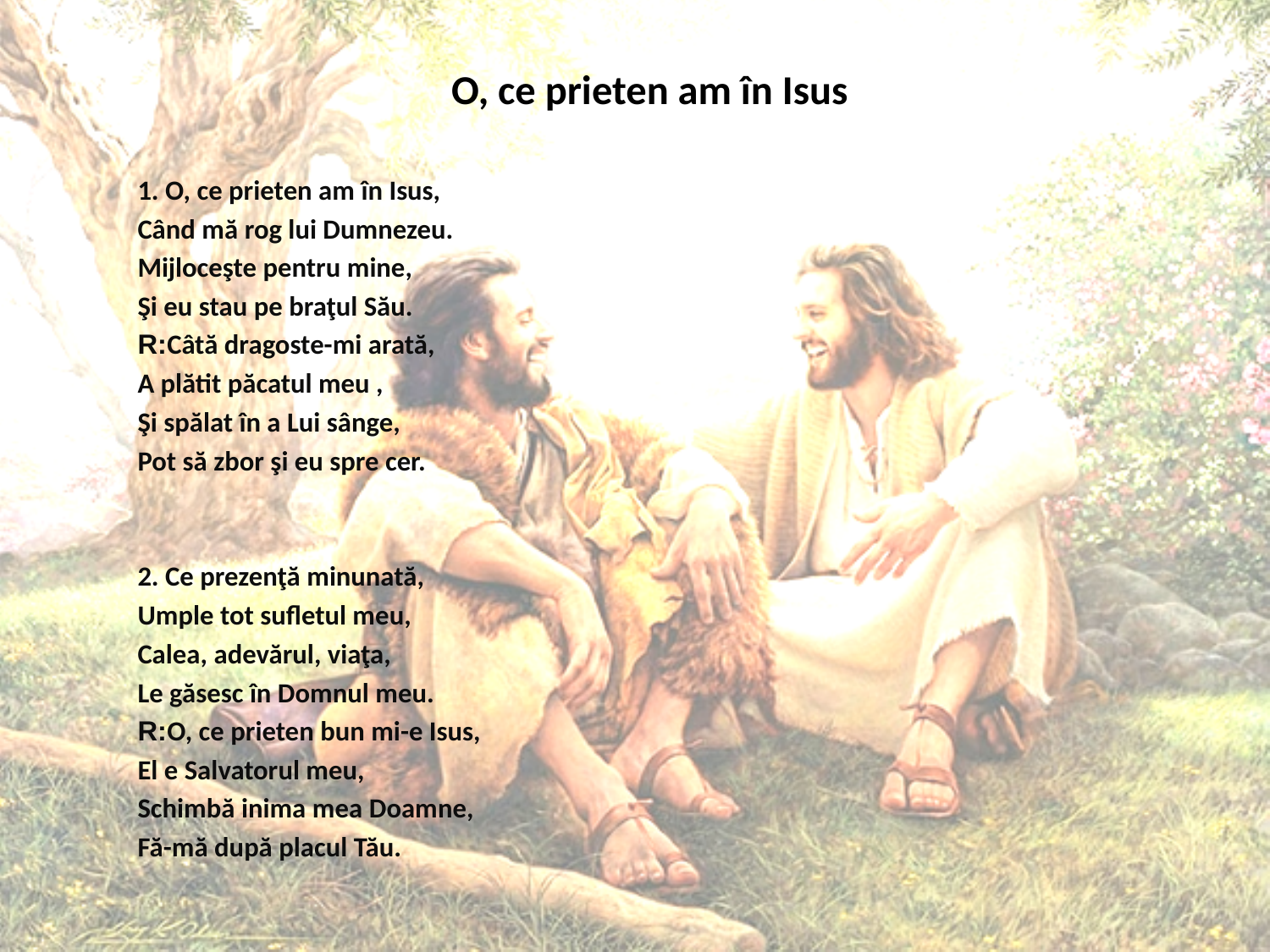

# O, ce prieten am în Isus
1. O, ce prieten am în Isus,
Când mă rog lui Dumnezeu.
Mijloceşte pentru mine,
Şi eu stau pe braţul Său.
R:Câtă dragoste-mi arată,
A plătit păcatul meu ,
Şi spălat în a Lui sânge,
Pot să zbor şi eu spre cer.

2. Ce prezenţă minunată,
Umple tot sufletul meu,
Calea, adevărul, viaţa,
Le găsesc în Domnul meu.
R:O, ce prieten bun mi-e Isus,
El e Salvatorul meu,
Schimbă inima mea Doamne,
Fă-mă după placul Tău.